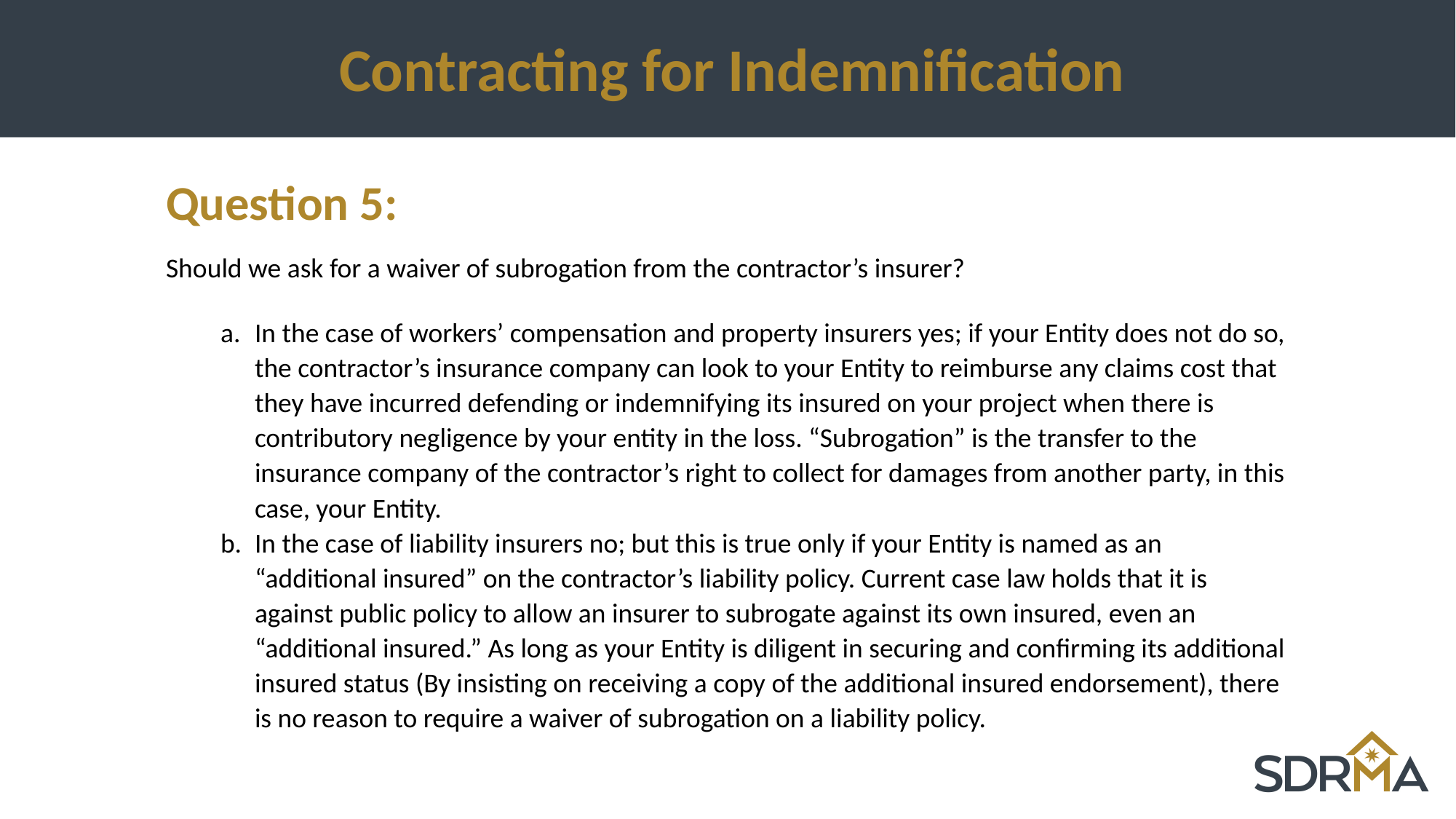

# Contracting for Indemnification
Question 5:
Should we ask for a waiver of subrogation from the contractor’s insurer?
In the case of workers’ compensation and property insurers yes; if your Entity does not do so, the contractor’s insurance company can look to your Entity to reimburse any claims cost that they have incurred defending or indemnifying its insured on your project when there is contributory negligence by your entity in the loss. “Subrogation” is the transfer to the insurance company of the contractor’s right to collect for damages from another party, in this case, your Entity.
In the case of liability insurers no; but this is true only if your Entity is named as an “additional insured” on the contractor’s liability policy. Current case law holds that it is against public policy to allow an insurer to subrogate against its own insured, even an “additional insured.” As long as your Entity is diligent in securing and confirming its additional insured status (By insisting on receiving a copy of the additional insured endorsement), there is no reason to require a waiver of subrogation on a liability policy.